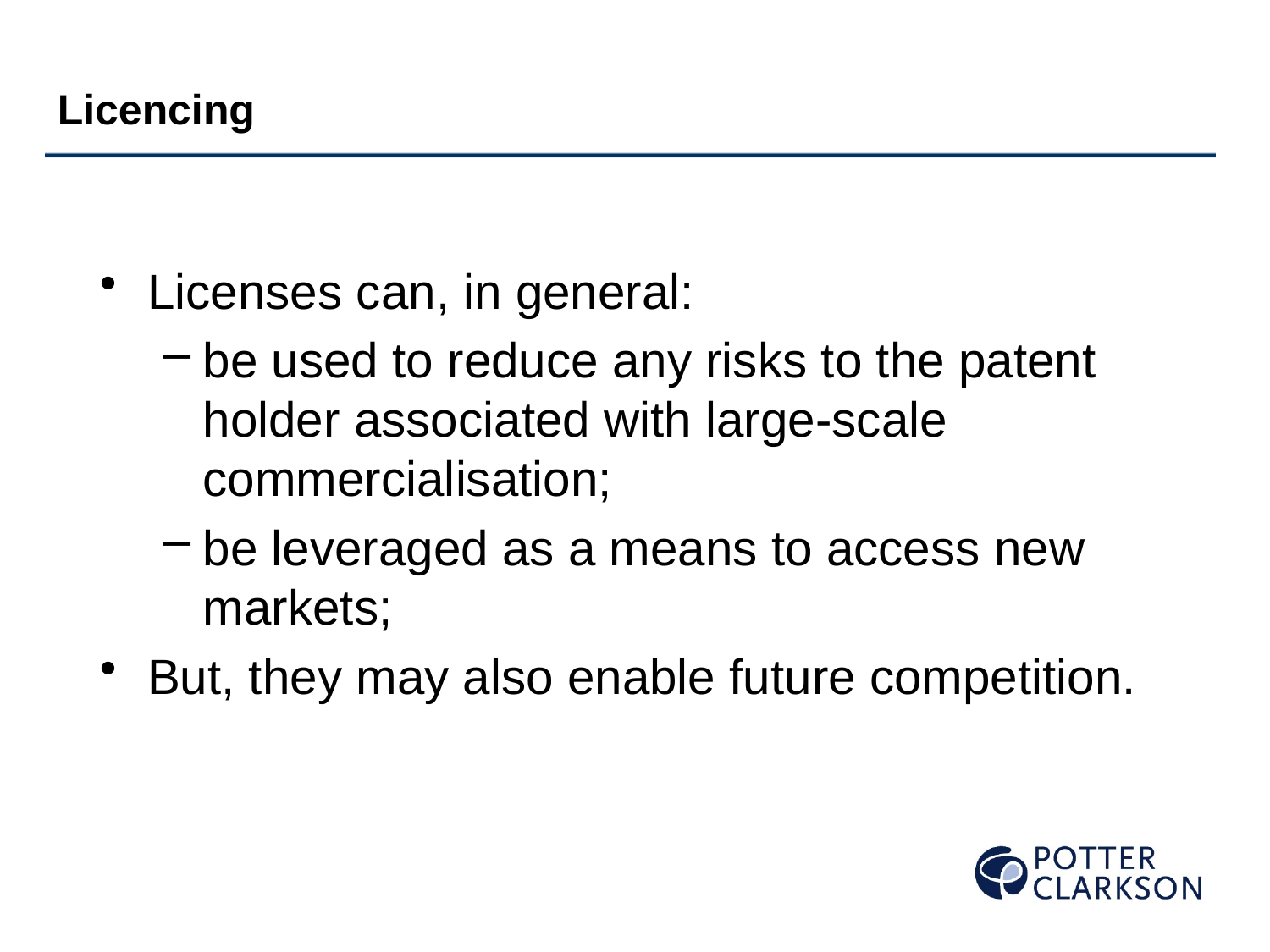

Licencing
Licenses can, in general:
be used to reduce any risks to the patent holder associated with large-scale commercialisation;
be leveraged as a means to access new markets;
But, they may also enable future competition.